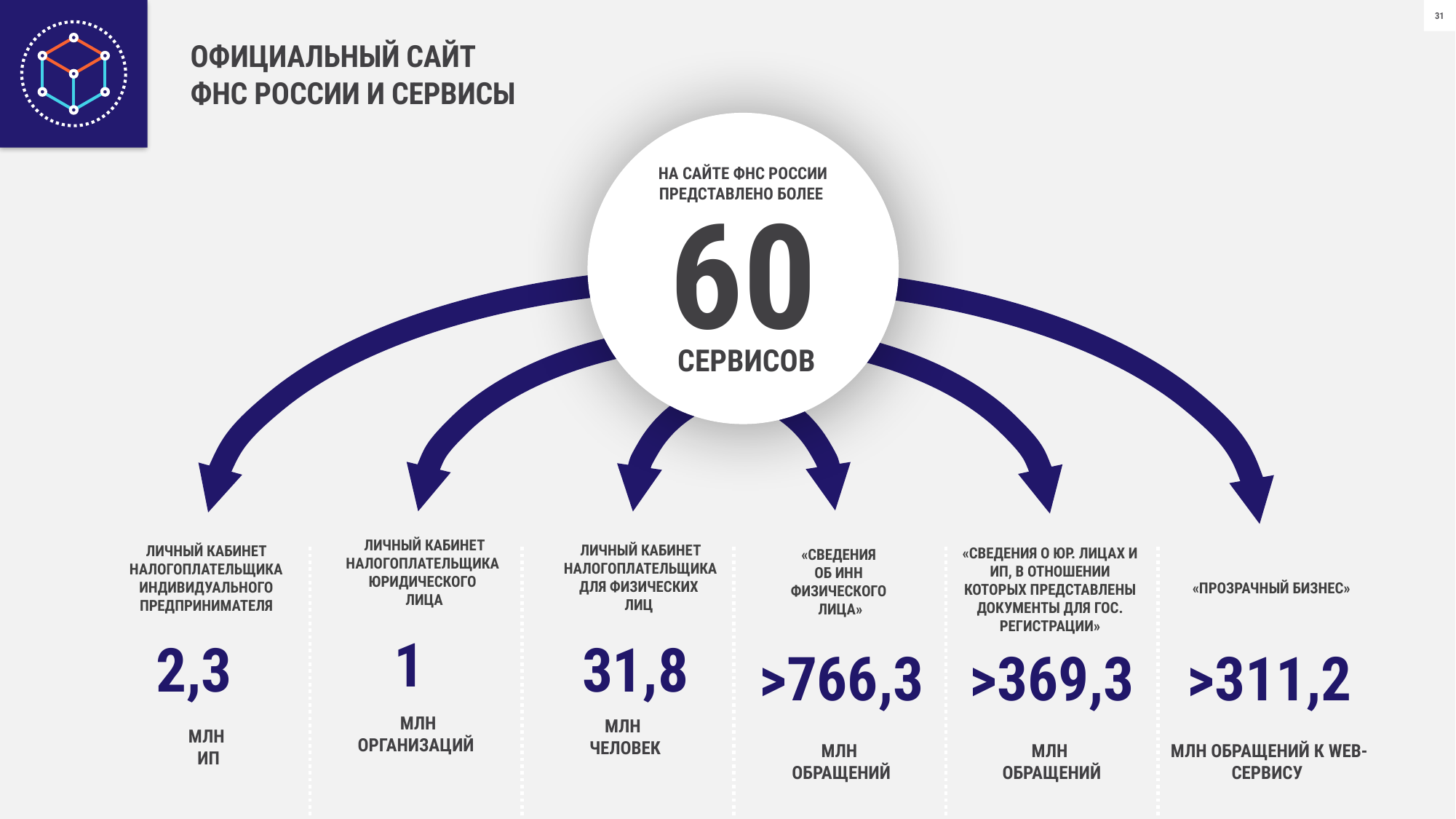

ОФИЦИАЛЬНЫЙ САЙТ
ФНС РОССИИ И СЕРВИСЫ

НА САЙТЕ ФНС РОССИИ ПРЕДСТАВЛЕНО БОЛЕЕ
60
 СЕРВИСОВ

ЛИЧНЫЙ КАБИНЕТ НАЛОГОПЛАТЕЛЬЩИКА  ЮРИДИЧЕСКОГО
ЛИЦА
ЛИЧНЫЙ КАБИНЕТ НАЛОГОПЛАТЕЛЬЩИКА ДЛЯ ФИЗИЧЕСКИХ
ЛИЦ
ЛИЧНЫЙ КАБИНЕТ НАЛОГОПЛАТЕЛЬЩИКА ИНДИВИДУАЛЬНОГО ПРЕДПРИНИМАТЕЛЯ
«СВЕДЕНИЯ О ЮР. ЛИЦАХ И ИП, В ОТНОШЕНИИ КОТОРЫХ ПРЕДСТАВЛЕНЫ ДОКУМЕНТЫ ДЛЯ ГОС. РЕГИСТРАЦИИ»
«СВЕДЕНИЯ
ОБ ИНН
ФИЗИЧЕСКОГО
ЛИЦА»
«ПРОЗРАЧНЫЙ БИЗНЕС»
1
2,3
31,8
>766,3
>369,3
>311,2
МЛН
ОРГАНИЗАЦИЙ
МЛН
ЧЕЛОВЕК
МЛН
ИП
МЛН
ОБРАЩЕНИЙ
МЛН
ОБРАЩЕНИЙ
МЛН ОБРАЩЕНИЙ К WEB-СЕРВИСУ